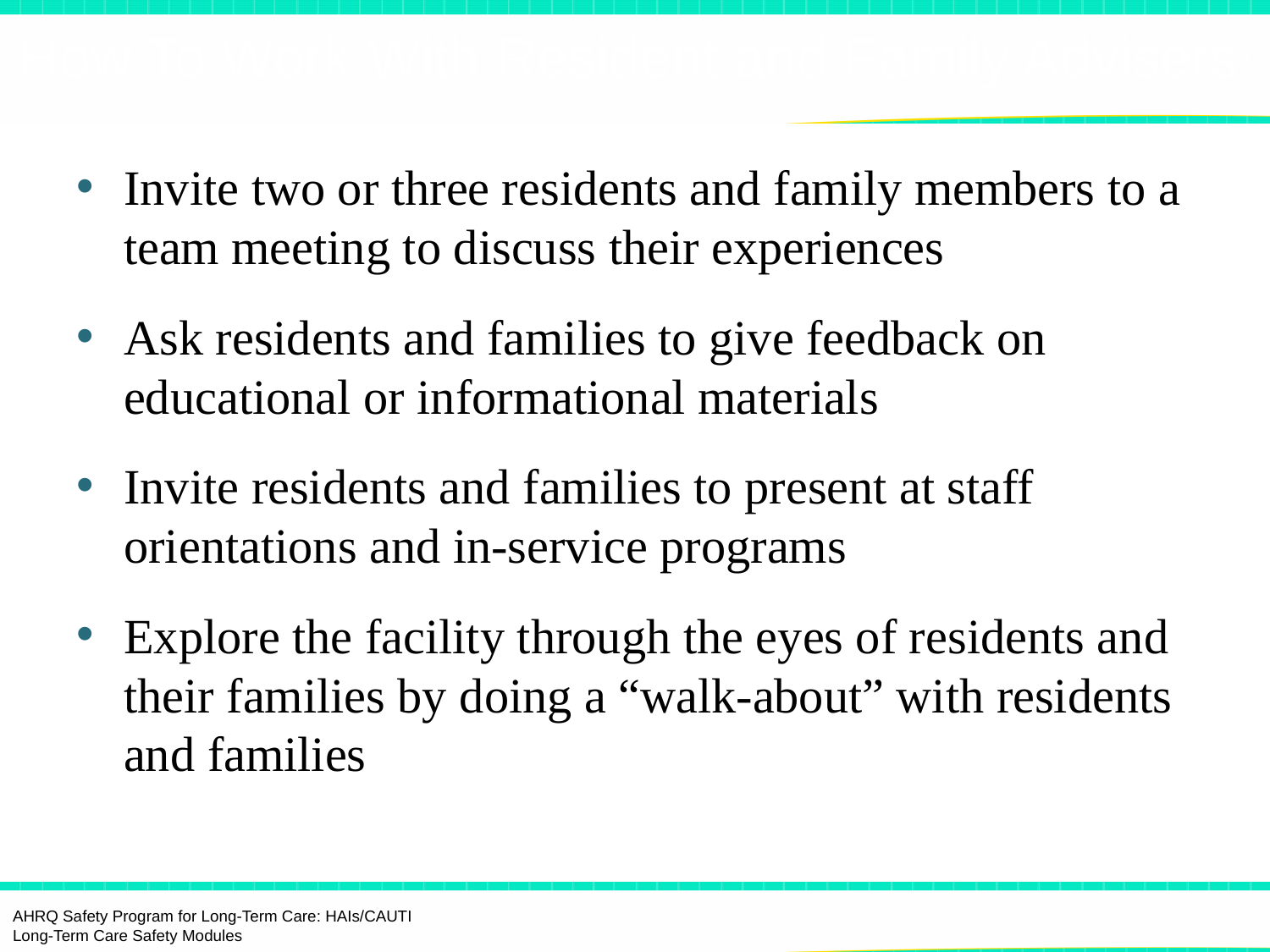

# How To Work With Resident and Family Advisers7
Invite two or three residents and family members to a team meeting to discuss their experiences
Ask residents and families to give feedback on educational or informational materials
Invite residents and families to present at staff orientations and in-service programs
Explore the facility through the eyes of residents and their families by doing a “walk-about” with residents and families

AHRQ Safety Program for Long-Term Care: HAIs/CAUTI   Long-Term Care Safety Modules